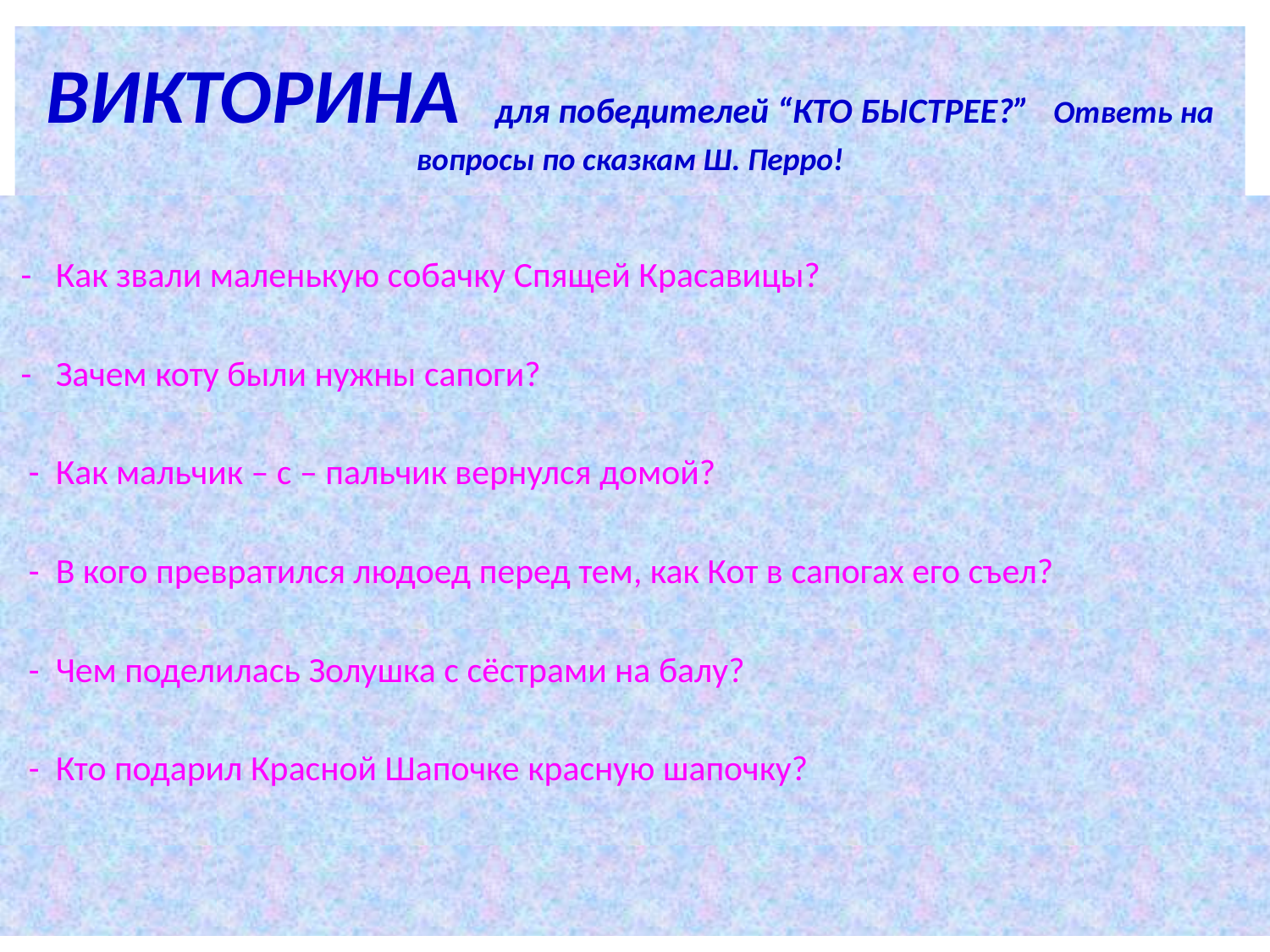

# ВИКТОРИНА  для победителей “КТО БЫСТРЕЕ?”   Ответь на вопросы по сказкам Ш. Перро!

 -   Как звали маленькую собачку Спящей Красавицы?

 -   Зачем коту были нужны сапоги?

  -  Как мальчик – с – пальчик вернулся домой?

  -  В кого превратился людоед перед тем, как Кот в сапогах его съел?

  -  Чем поделилась Золушка с сёстрами на балу?

  -  Кто подарил Красной Шапочке красную шапочку?